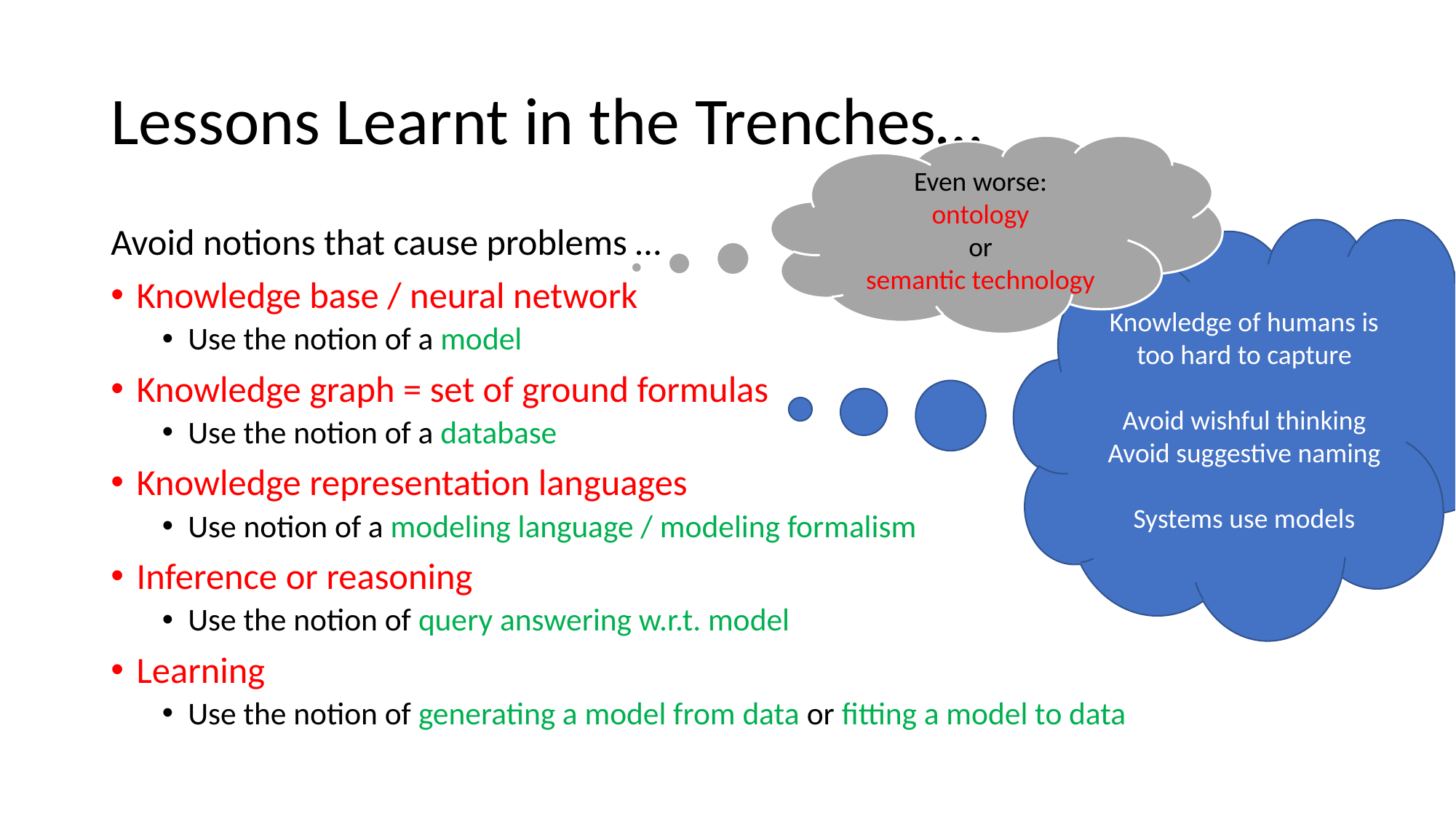

# Lessons Learnt in the Trenches…
Even worse:
ontology
or
semantic technology
Avoid notions that cause problems …
Knowledge base / neural network
Use the notion of a model
Knowledge graph = set of ground formulas
Use the notion of a database
Knowledge representation languages
Use notion of a modeling language / modeling formalism
Inference or reasoning
Use the notion of query answering w.r.t. model
Learning
Use the notion of generating a model from data or fitting a model to data
Knowledge of humans is too hard to capture

Avoid wishful thinking
Avoid suggestive naming

Systems use models